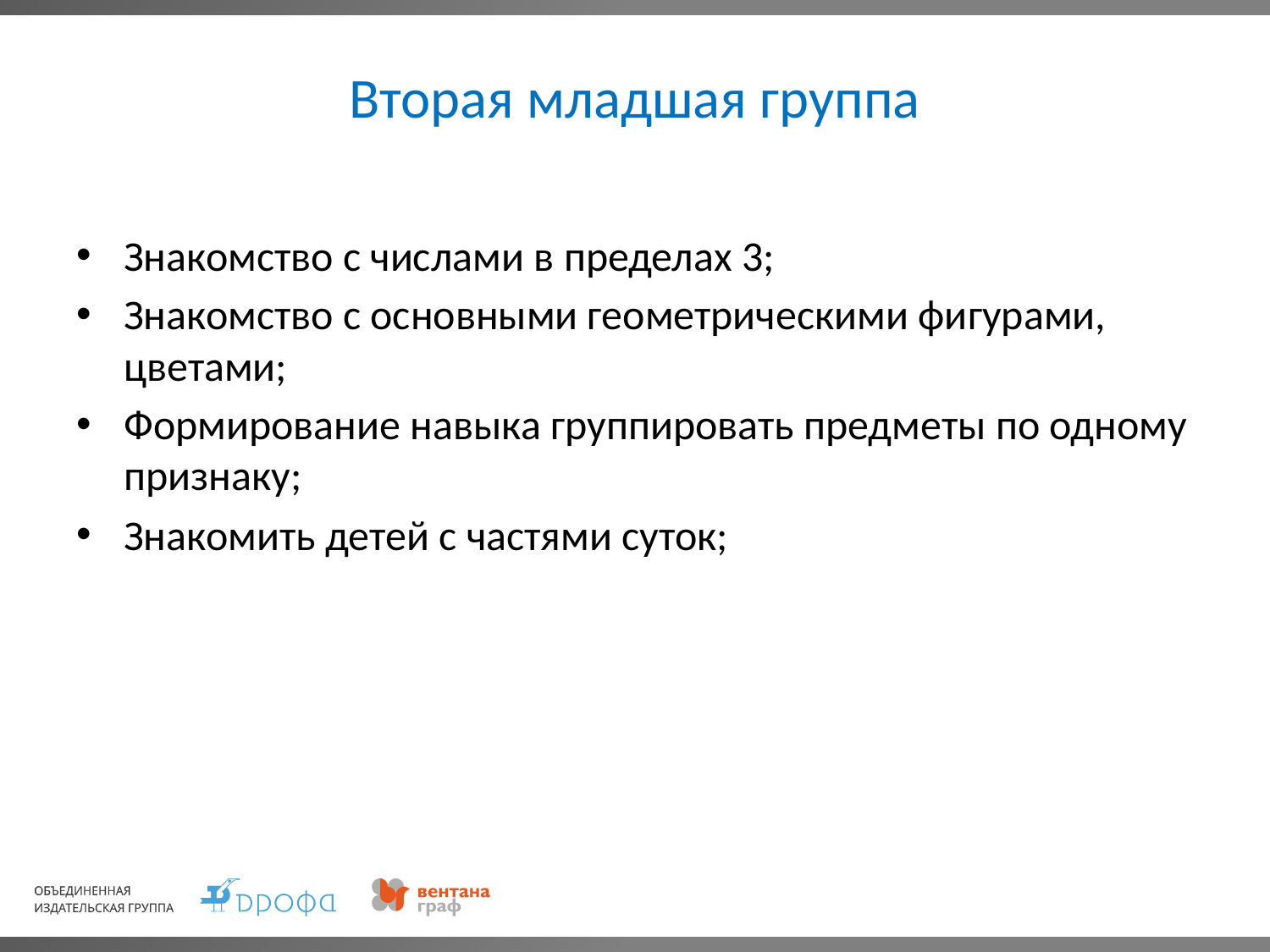

# Вторая младшая группа
Знакомство с числами в пределах 3;
Знакомство с основными геометрическими фигурами, цветами;
Формирование навыка группировать предметы по одному признаку;
Знакомить детей с частями суток;